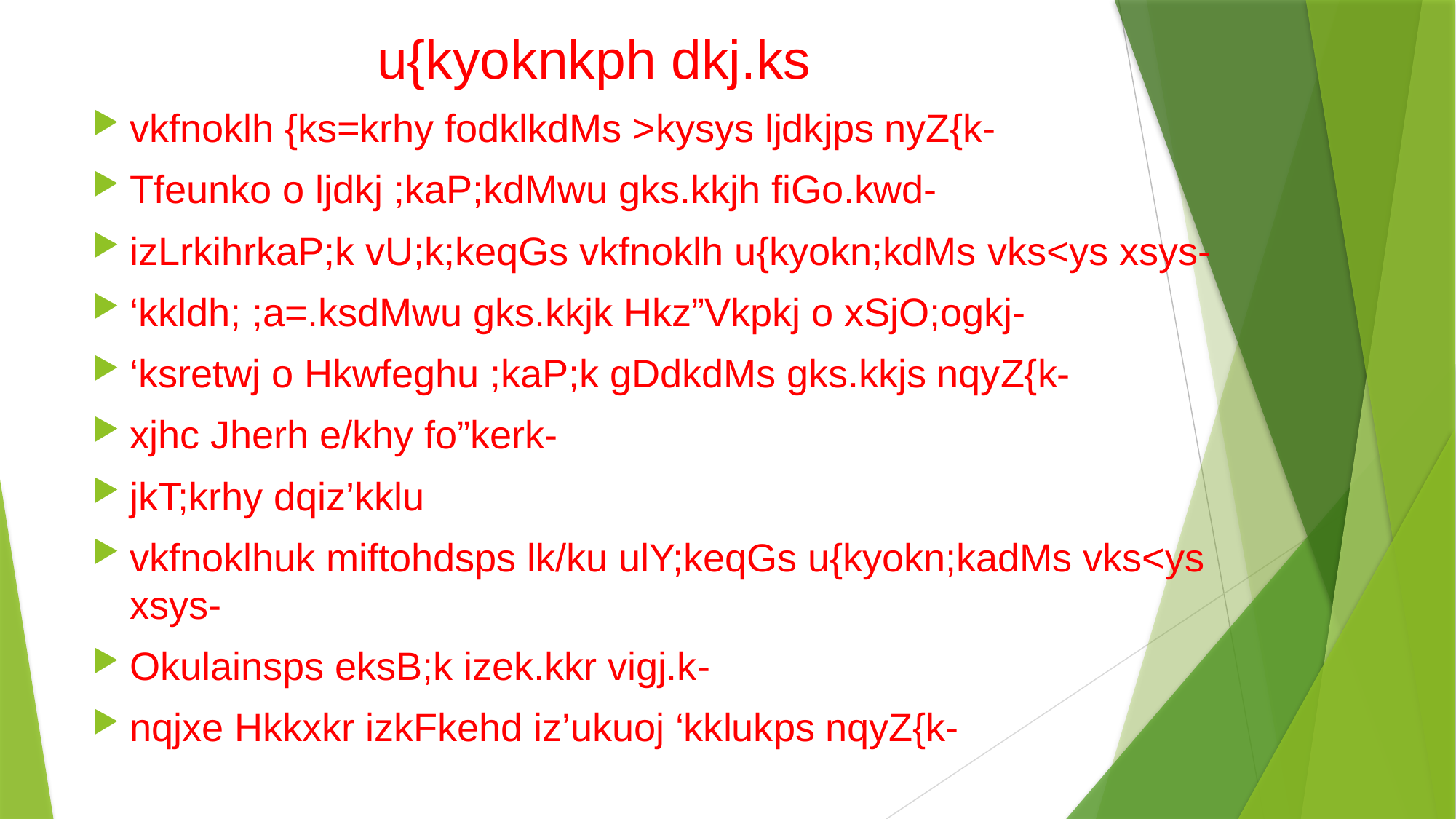

# u{kyoknkph dkj.ks
vkfnoklh {ks=krhy fodklkdMs >kysys ljdkjps nyZ{k-
Tfeunko o ljdkj ;kaP;kdMwu gks.kkjh fiGo.kwd-
izLrkihrkaP;k vU;k;keqGs vkfnoklh u{kyokn;kdMs vks<ys xsys-
‘kkldh; ;a=.ksdMwu gks.kkjk Hkz”Vkpkj o xSjO;ogkj-
‘ksretwj o Hkwfeghu ;kaP;k gDdkdMs gks.kkjs nqyZ{k-
xjhc Jherh e/khy fo”kerk-
jkT;krhy dqiz’kklu
vkfnoklhuk miftohdsps lk/ku ulY;keqGs u{kyokn;kadMs vks<ys xsys-
Okulainsps eksB;k izek.kkr vigj.k-
nqjxe Hkkxkr izkFkehd iz’ukuoj ‘kklukps nqyZ{k-